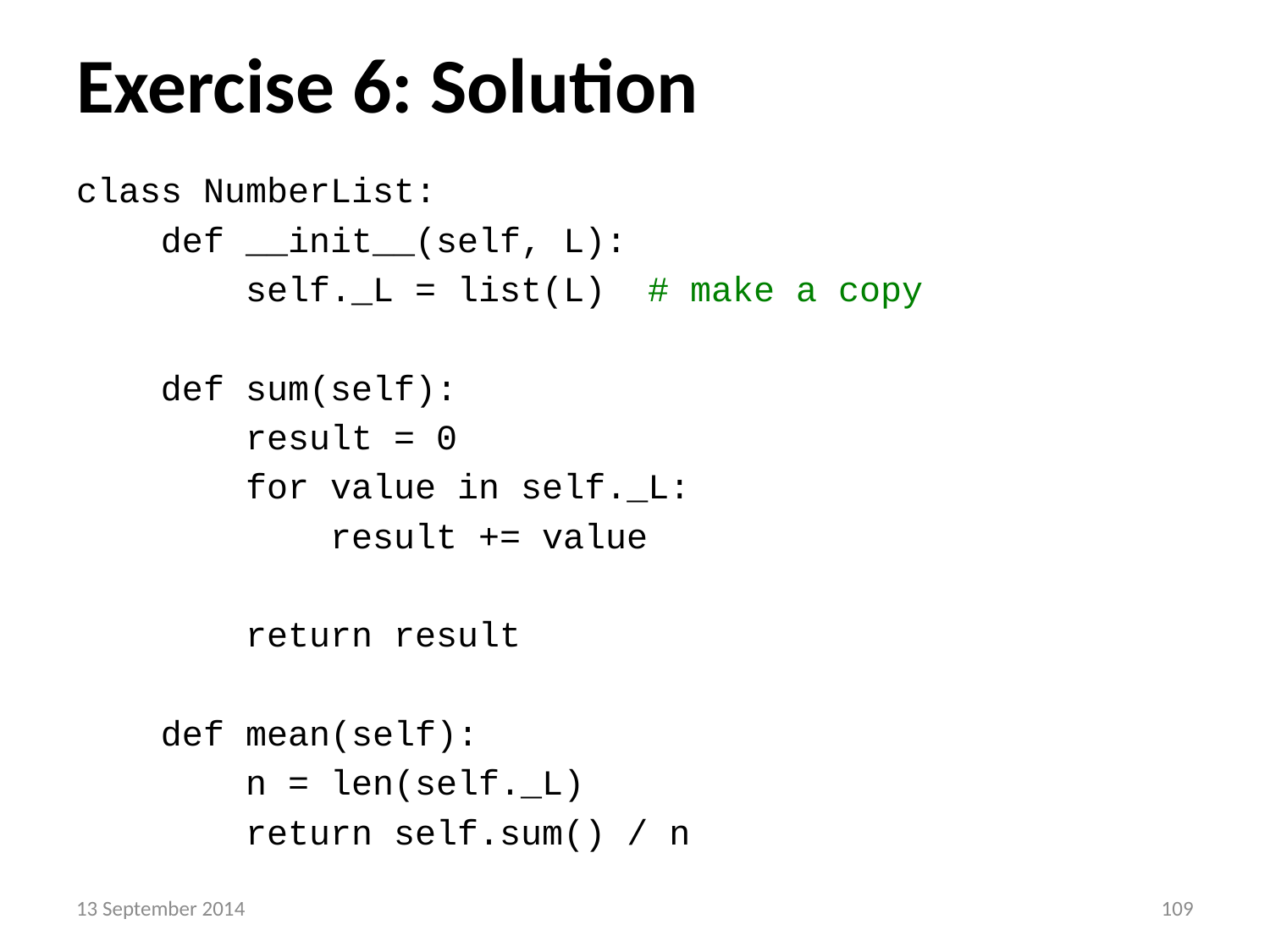

# Exercise 6: Solution
class NumberList:
    def __init__(self, L):
        self._L = list(L)  # make a copy

    def sum(self):
        result = 0
        for value in self._L:
            result += value

        return result

    def mean(self):
        n = len(self._L)
        return self.sum() / n
13 September 2014
109